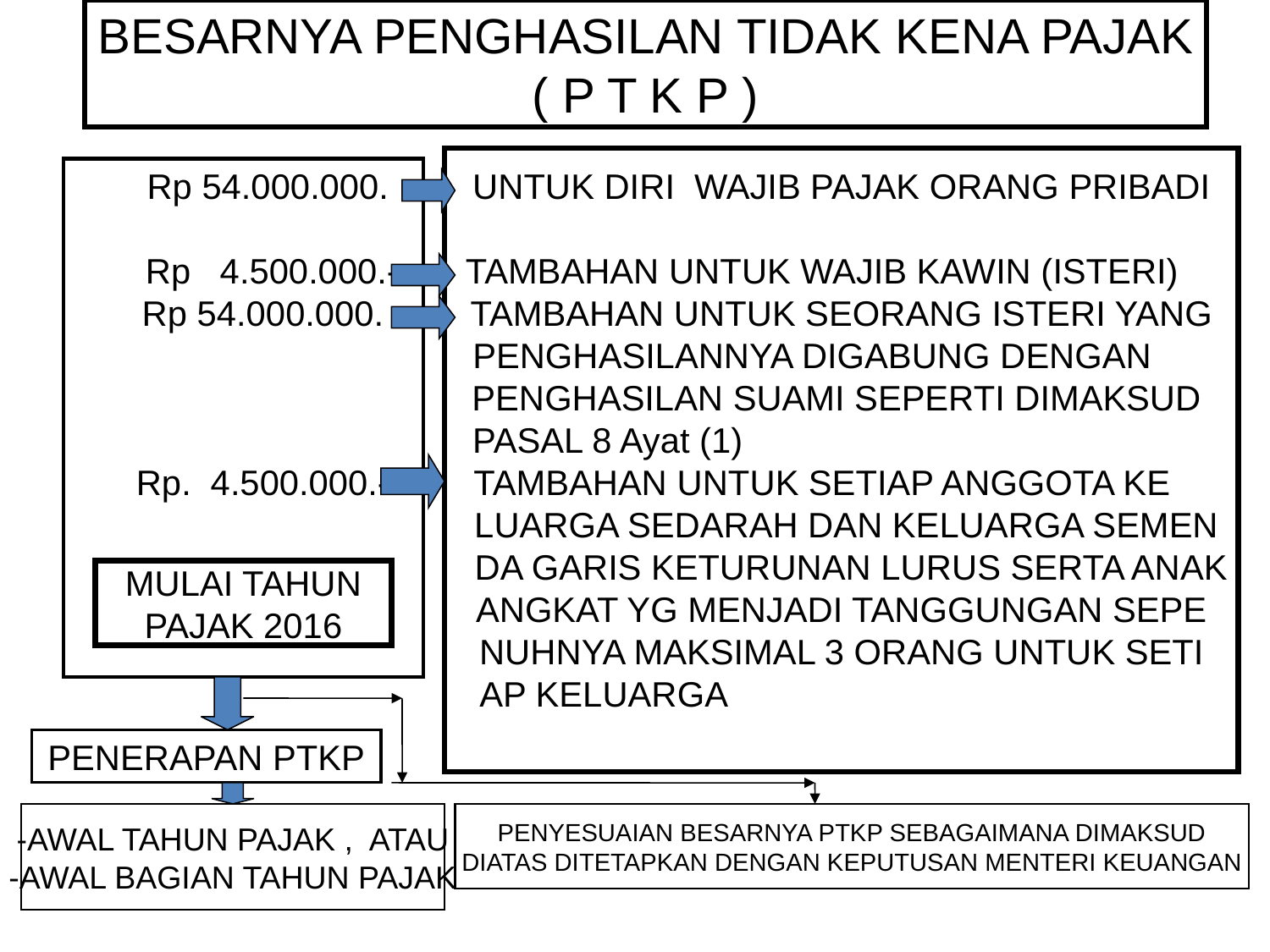

BESARNYA PENGHASILAN TIDAK KENA PAJAK
( P T K P )
UNTUK DIRI  WAJIB PAJAK ORANG PRIBADI

TAMBAHAN UNTUK WAJIB KAWIN (ISTERI)
TAMBAHAN UNTUK SEORANG ISTERI YANG
PENGHASILANNYA DIGABUNG DENGAN
 PENGHASILAN SUAMI SEPERTI DIMAKSUD
PASAL 8 Ayat (1)
TAMBAHAN UNTUK SETIAP ANGGOTA KE
 LUARGA SEDARAH DAN KELUARGA SEMEN
  DA GARIS KETURUNAN LURUS SERTA ANAK
  ANGKAT YG MENJADI TANGGUNGAN SEPE
 NUHNYA MAKSIMAL 3 ORANG UNTUK SETI
 AP KELUARGA

     Rp 54.000.000.
 Rp   4.500.000.-
    Rp 54.000.000.

    Rp.  4.500.000.-

MULAI TAHUN
PAJAK 2016

PENERAPAN PTKP

-AWAL TAHUN PAJAK ,  ATAU
-AWAL BAGIAN TAHUN PAJAK
PENYESUAIAN BESARNYA PTKP SEBAGAIMANA DIMAKSUD
DIATAS DITETAPKAN DENGAN KEPUTUSAN MENTERI KEUANGAN